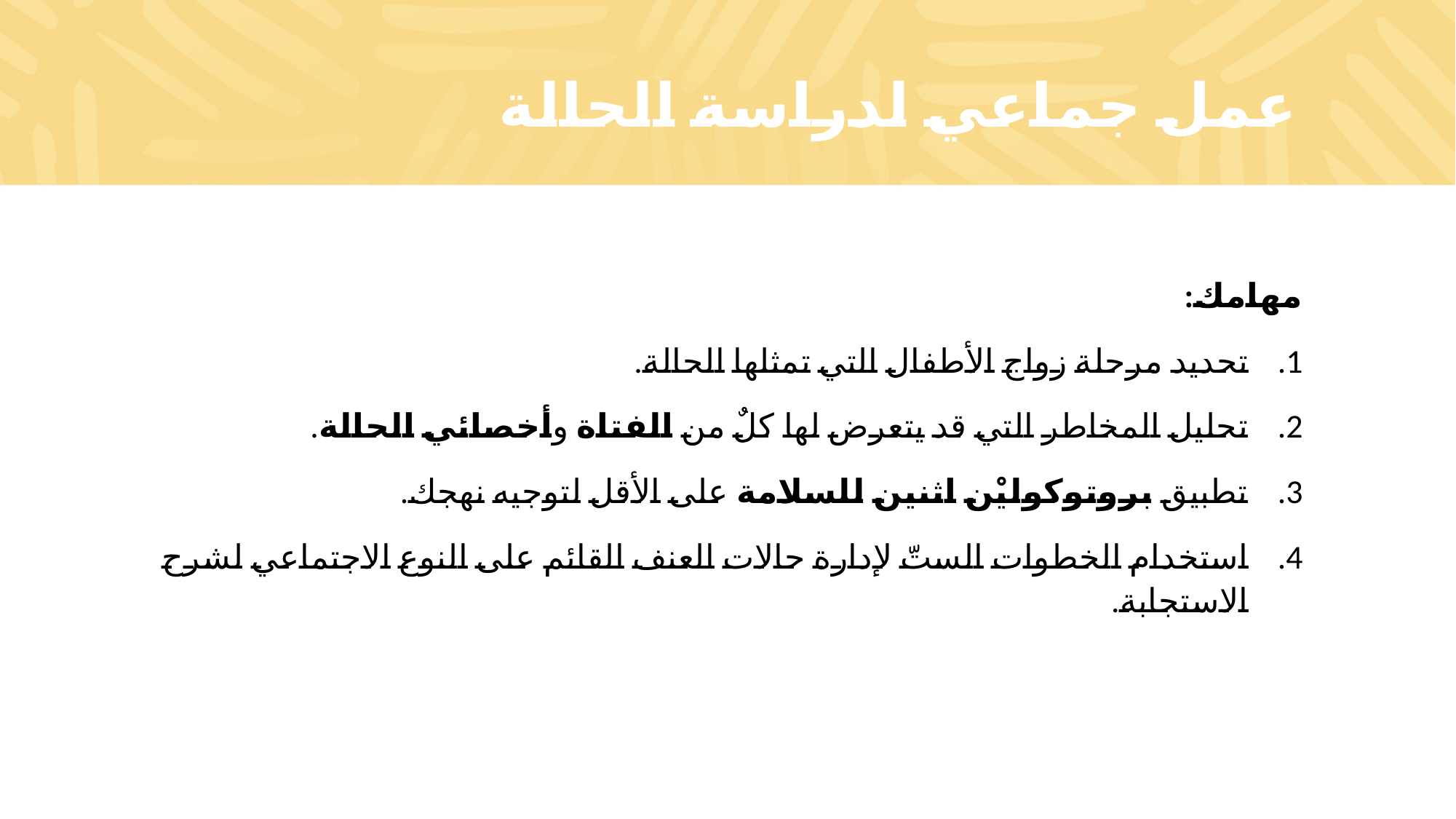

# عمل جماعي لدراسة الحالة
مهامك:
تحديد مرحلة زواج الأطفال التي تمثلها الحالة.
تحليل المخاطر التي قد يتعرض لها كلٌ من الفتاة وأخصائي الحالة.
تطبيق بروتوكوليْن اثنين للسلامة على الأقل لتوجيه نهجك.
استخدام الخطوات الستّ لإدارة حالات العنف القائم على النوع الاجتماعي لشرح الاستجابة.